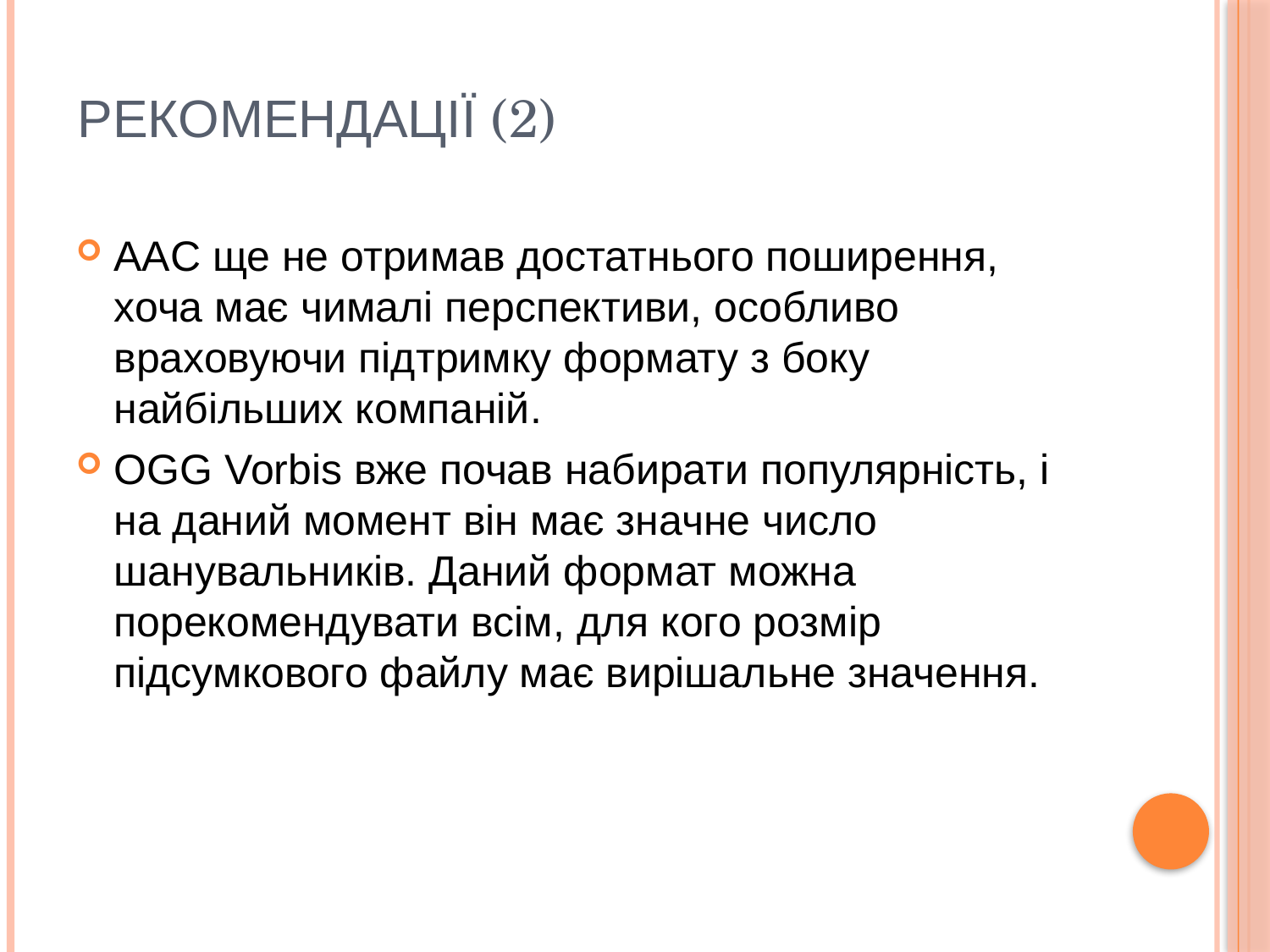

# Рекомендації (2)
AAC ще не отримав достатнього поширення, хоча має чималі перспективи, особливо враховуючи підтримку формату з боку найбільших компаній.
OGG Vorbis вже почав набирати популярність, і на даний момент він має значне число шанувальників. Даний формат можна порекомендувати всім, для кого розмір підсумкового файлу має вирішальне значення.